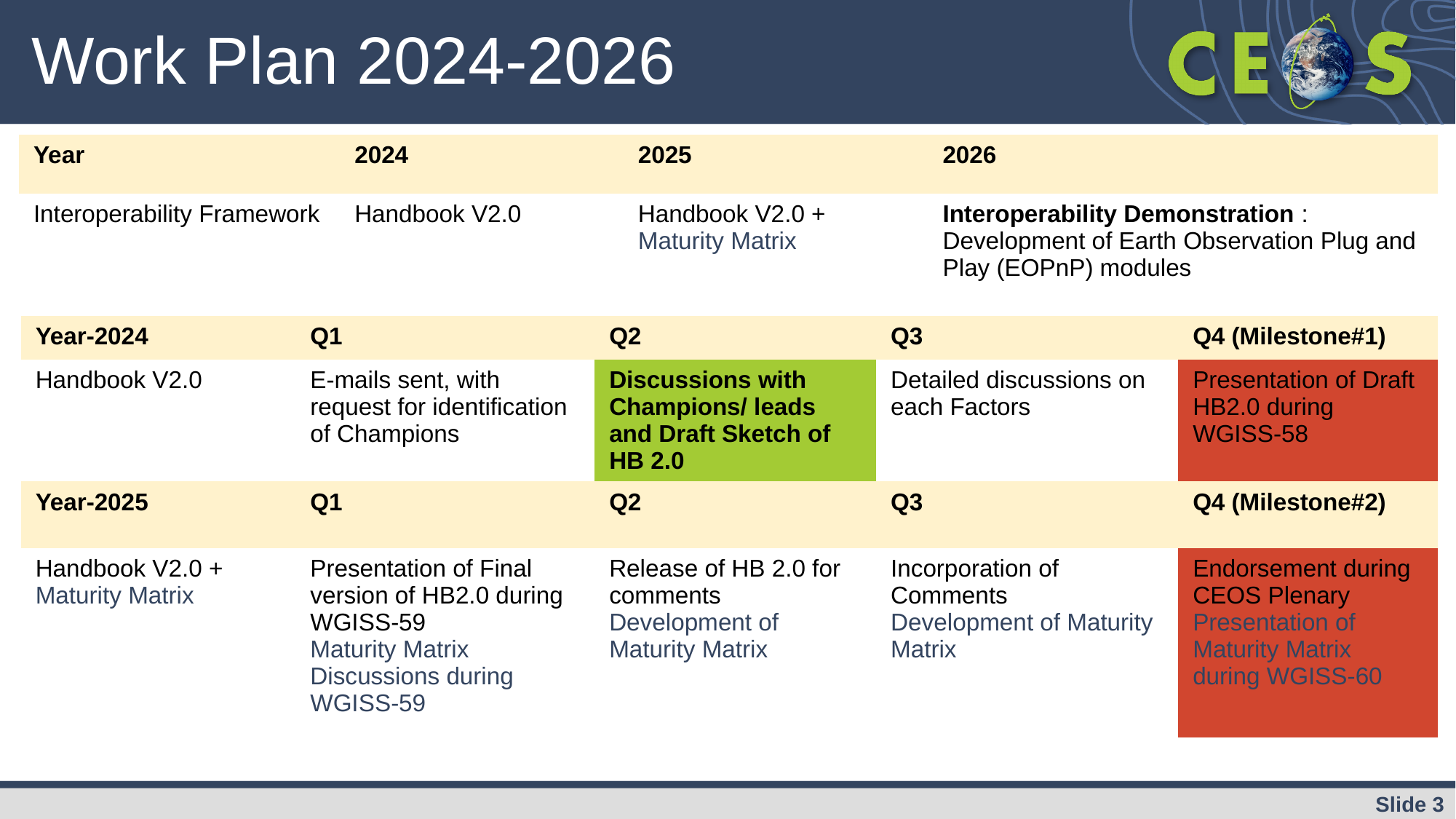

# Work Plan 2024-2026
| Year | 2024 | 2025 | 2026 |
| --- | --- | --- | --- |
| Interoperability Framework | Handbook V2.0 | Handbook V2.0 + Maturity Matrix | Interoperability Demonstration : Development of Earth Observation Plug and Play (EOPnP) modules |
| Year-2024 | Q1 | Q2 | Q3 | Q4 (Milestone#1) |
| --- | --- | --- | --- | --- |
| Handbook V2.0 | E-mails sent, with request for identification of Champions | Discussions with Champions/ leads and Draft Sketch of HB 2.0 | Detailed discussions on each Factors | Presentation of Draft HB2.0 during WGISS-58 |
| Year-2025 | Q1 | Q2 | Q3 | Q4 (Milestone#2) |
| --- | --- | --- | --- | --- |
| Handbook V2.0 + Maturity Matrix | Presentation of Final version of HB2.0 during WGISS-59 Maturity Matrix Discussions during WGISS-59 | Release of HB 2.0 for comments Development of Maturity Matrix | Incorporation of Comments Development of Maturity Matrix | Endorsement during CEOS Plenary Presentation of Maturity Matrix during WGISS-60 |